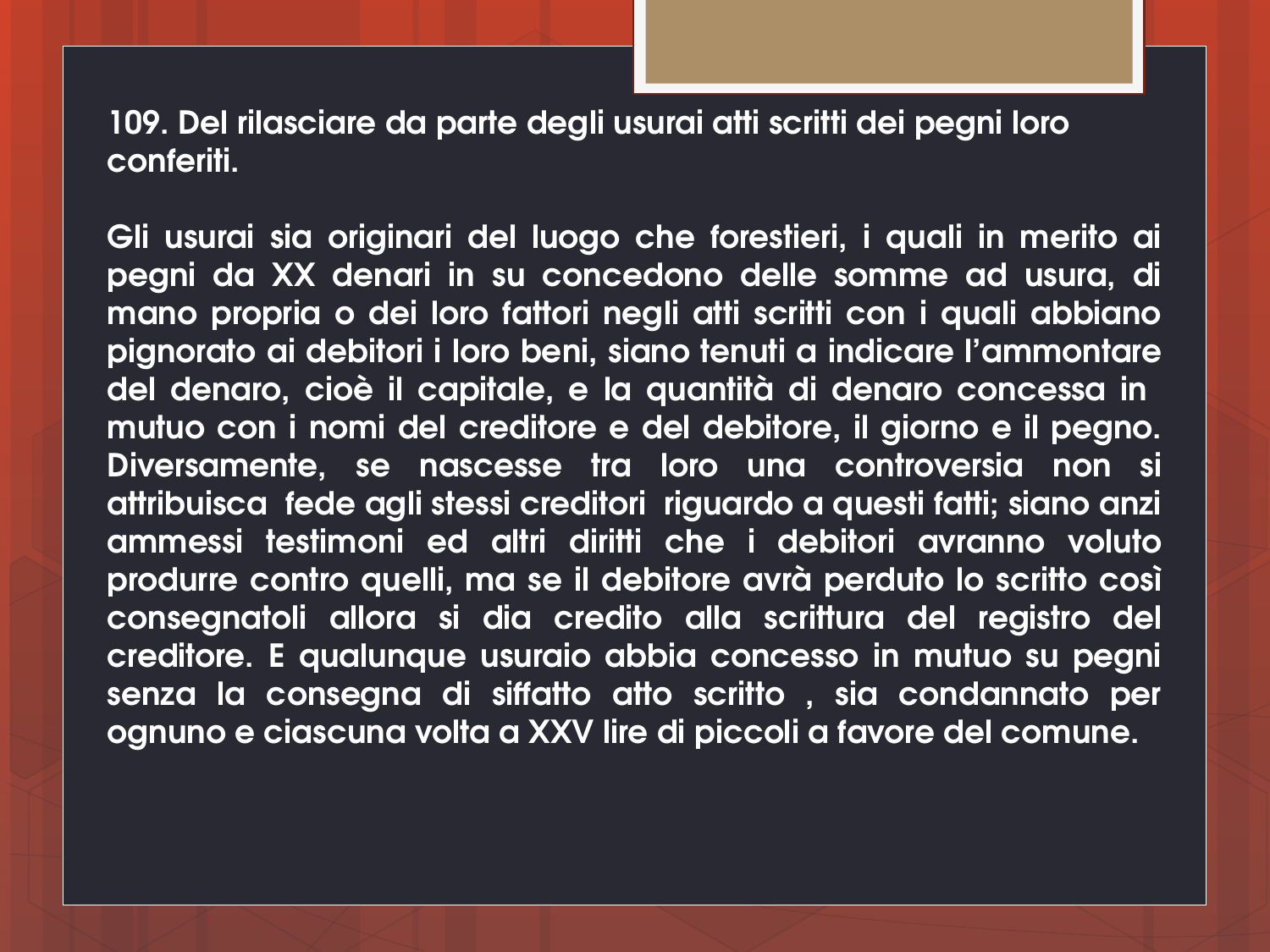

109. Del rilasciare da parte degli usurai atti scritti dei pegni loro conferiti.

Gli usurai sia originari del luogo che forestieri, i quali in merito ai pegni da XX denari in su concedono delle somme ad usura, di mano propria o dei loro fattori negli atti scritti con i quali abbiano pignorato ai debitori i loro beni, siano tenuti a indicare l’ammontare del denaro, cioè il capitale, e la quantità di denaro concessa in  mutuo con i nomi del creditore e del debitore, il giorno e il pegno. Diversamente, se nascesse tra loro una controversia non si attribuisca  fede agli stessi creditori  riguardo a questi fatti; siano anzi ammessi testimoni ed altri diritti che i debitori avranno voluto produrre contro quelli, ma se il debitore avrà perduto lo scritto così consegnatoli allora si dia credito alla scrittura del registro del creditore. E qualunque usuraio abbia concesso in mutuo su pegni senza la consegna di siffatto atto scritto , sia condannato per ognuno e ciascuna volta a XXV lire di piccoli a favore del comune.